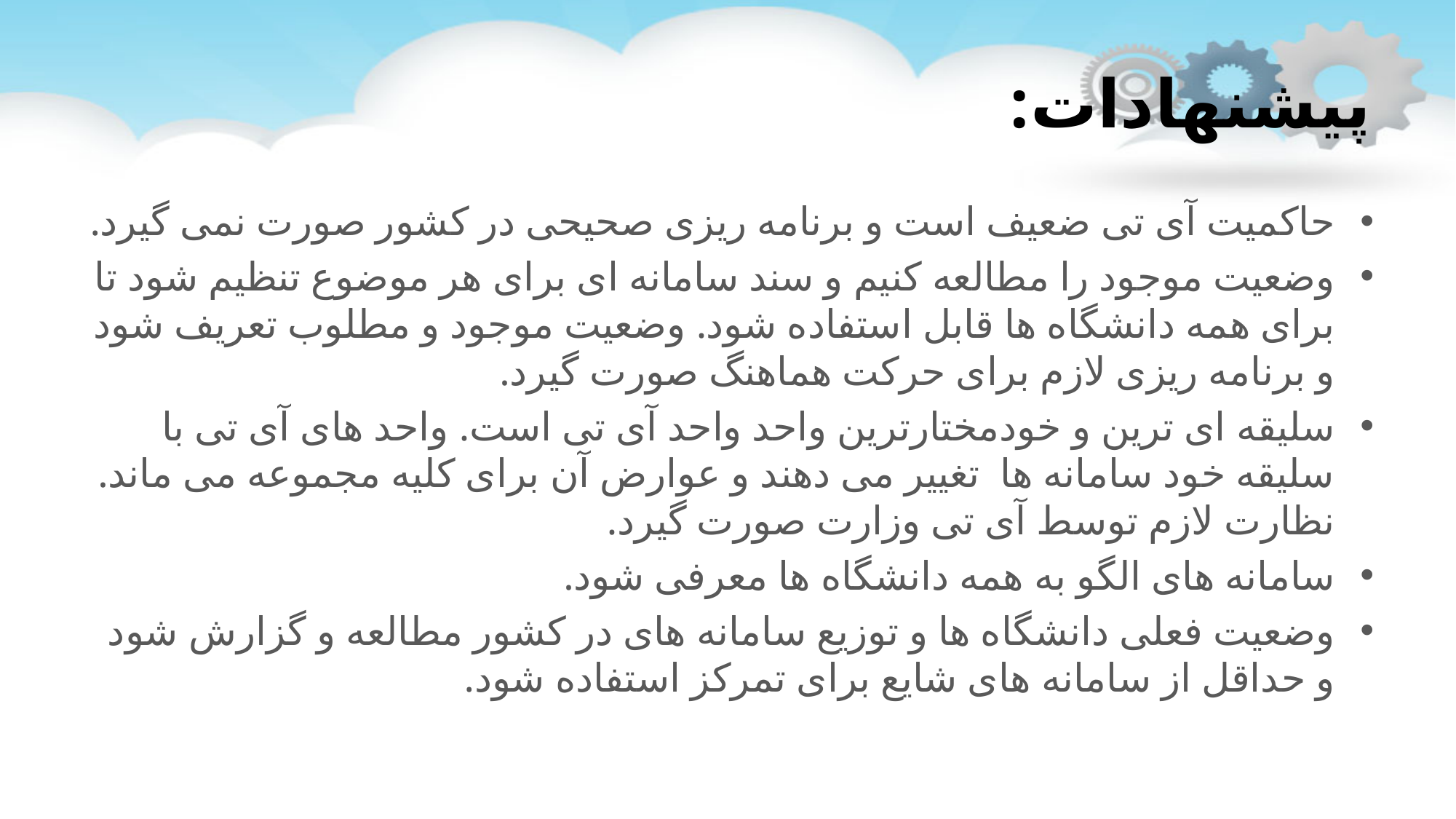

# پیشنهادات:
حاکمیت آی تی ضعیف است و برنامه ریزی صحیحی در کشور صورت نمی گیرد.
وضعیت موجود را مطالعه کنیم و سند سامانه ای برای هر موضوع تنظیم شود تا برای همه دانشگاه ها قابل استفاده شود. وضعیت موجود و مطلوب تعریف شود و برنامه ریزی لازم برای حرکت هماهنگ صورت گیرد.
سلیقه ای ترین و خودمختارترین واحد واحد آی تی است. واحد های آی تی با سلیقه خود سامانه ها  تغییر می دهند و عوارض آن برای کلیه مجموعه می ماند. نظارت لازم توسط آی تی وزارت صورت گیرد.
سامانه های الگو به همه دانشگاه ها معرفی شود.
وضعیت فعلی دانشگاه ها و توزیع سامانه های در کشور مطالعه و گزارش شود و حداقل از سامانه های شایع برای تمرکز استفاده شود.